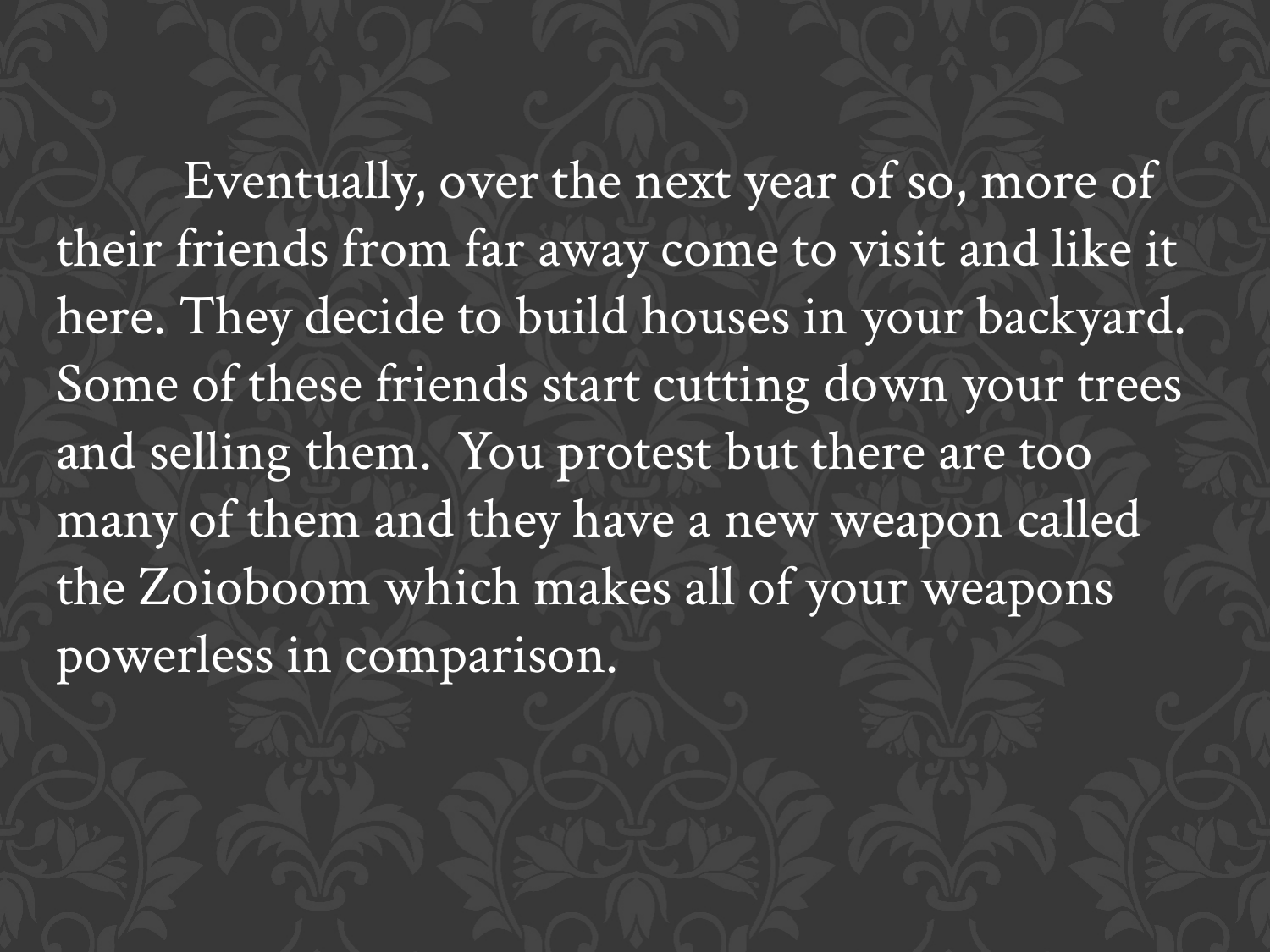

Eventually, over the next year of so, more of their friends from far away come to visit and like it here. They decide to build houses in your backyard.  Some of these friends start cutting down your trees and selling them.  You protest but there are too many of them and they have a new weapon called the Zoioboom which makes all of your weapons powerless in comparison.